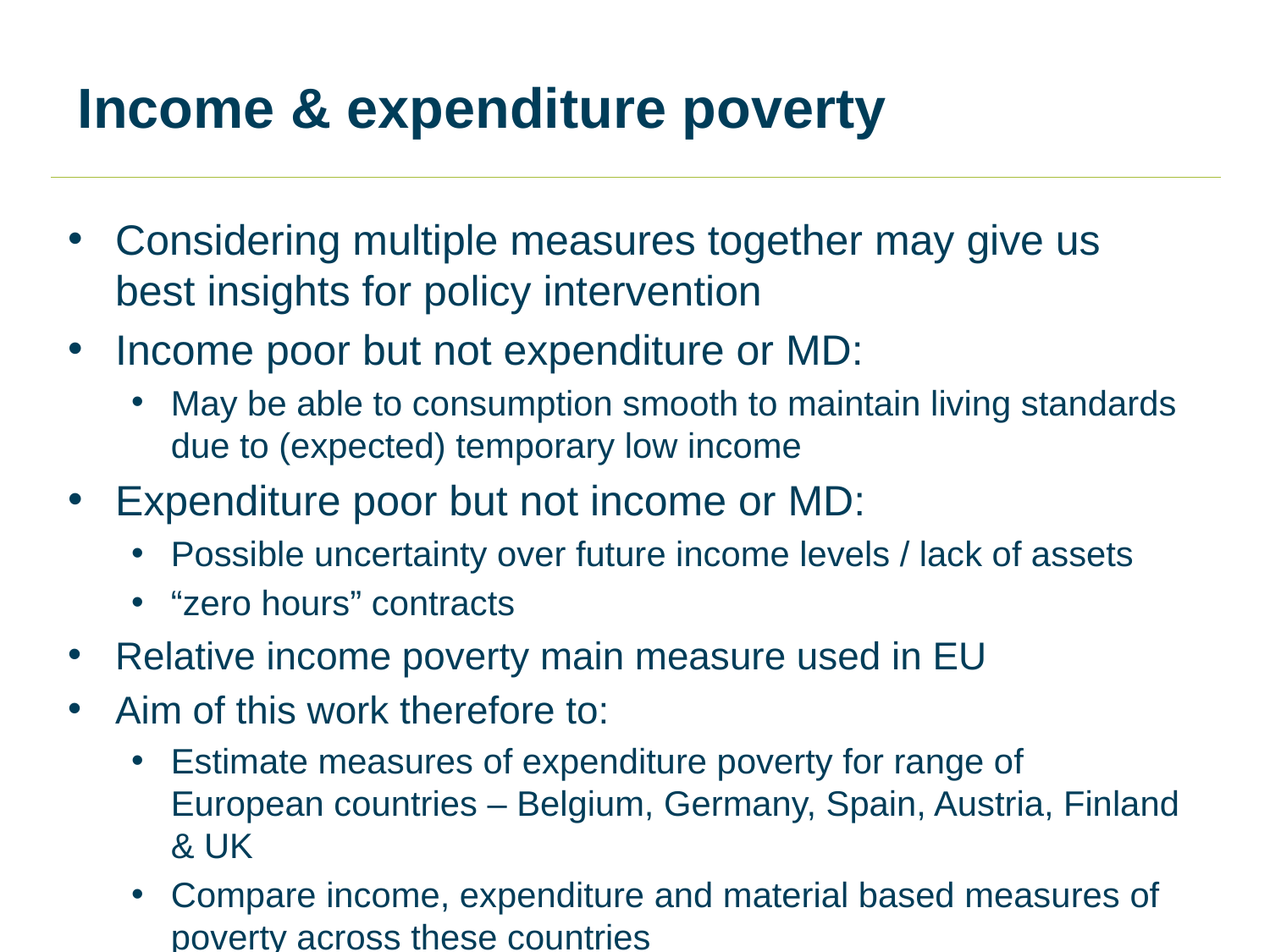

# Income & expenditure poverty
Considering multiple measures together may give us best insights for policy intervention
Income poor but not expenditure or MD:
May be able to consumption smooth to maintain living standards due to (expected) temporary low income
Expenditure poor but not income or MD:
Possible uncertainty over future income levels / lack of assets
“zero hours” contracts
Relative income poverty main measure used in EU
Aim of this work therefore to:
Estimate measures of expenditure poverty for range of European countries – Belgium, Germany, Spain, Austria, Finland & UK
Compare income, expenditure and material based measures of poverty across these countries